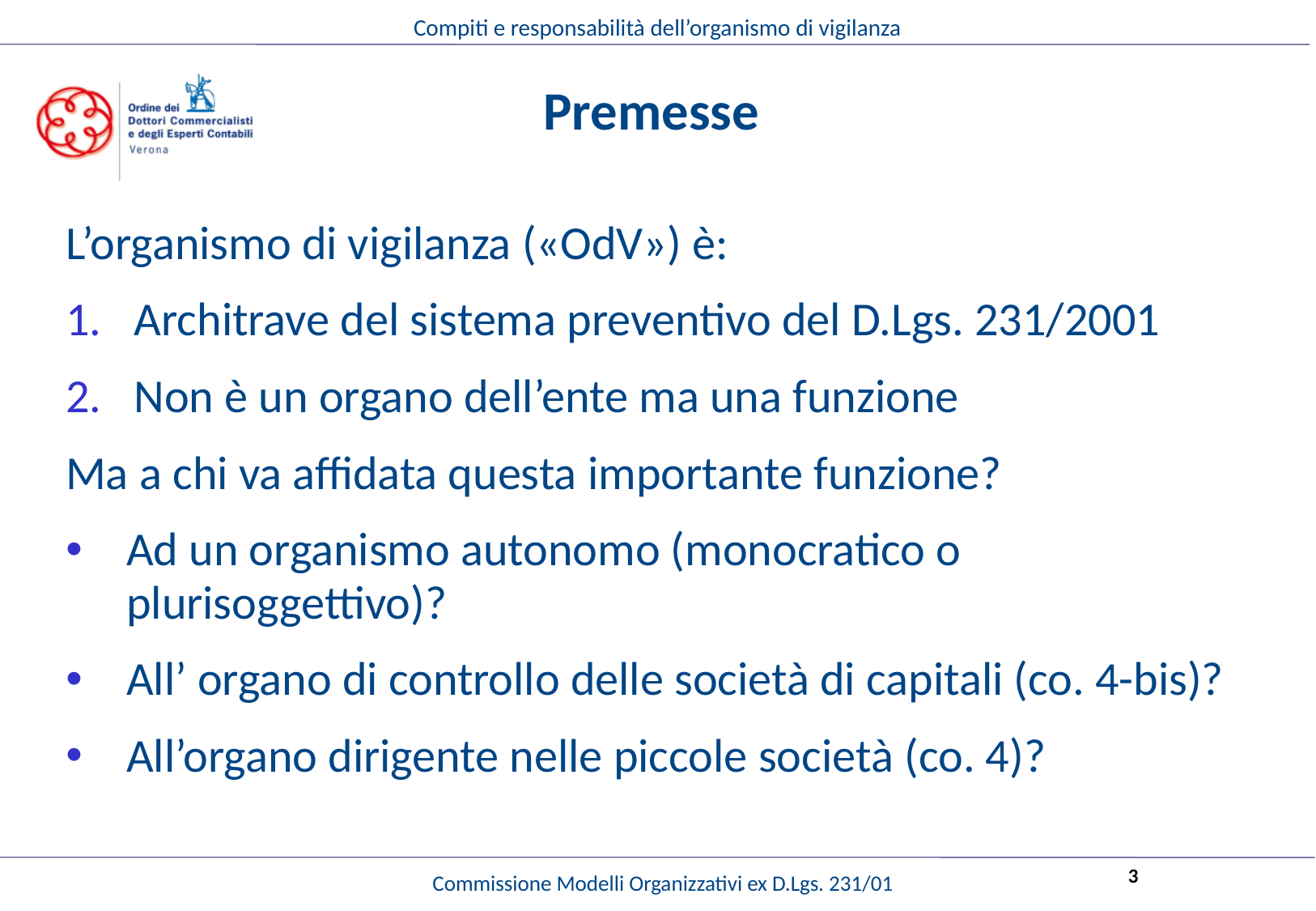

# Premesse
L’organismo di vigilanza («OdV») è:
Architrave del sistema preventivo del D.Lgs. 231/2001
Non è un organo dell’ente ma una funzione
Ma a chi va affidata questa importante funzione?
Ad un organismo autonomo (monocratico o plurisoggettivo)?
All’ organo di controllo delle società di capitali (co. 4-bis)?
All’organo dirigente nelle piccole società (co. 4)?